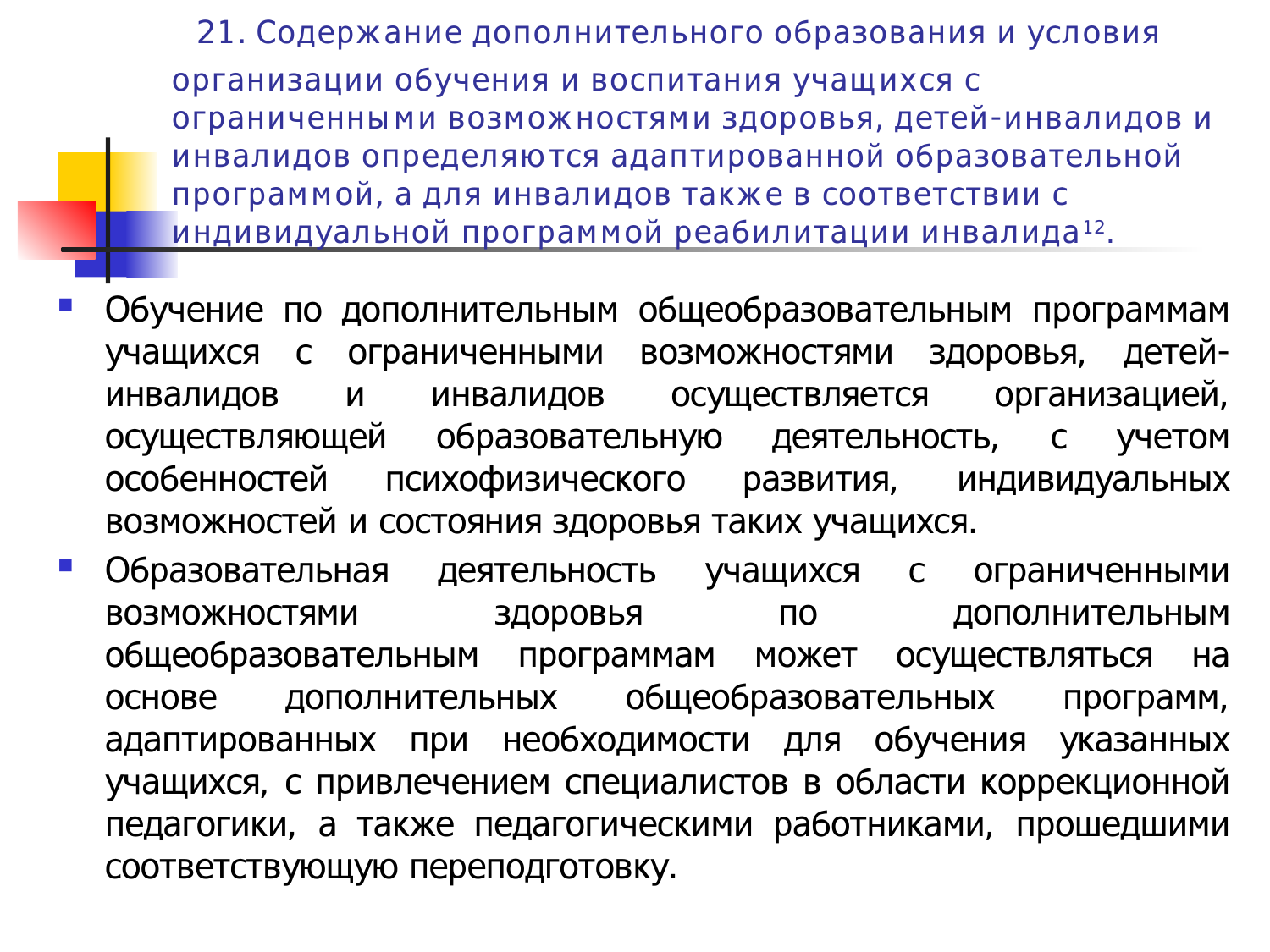

# 21. Содержание дополнительного образования и условия организации обучения и воспитания учащихся с ограниченными возможностями здоровья, детей-инвалидов и инвалидов определяются адаптированной образовательной программой, а для инвалидов также в соответствии с индивидуальной программой реабилитации инвалида12.
Обучение по дополнительным общеобразовательным программам учащихся с ограниченными возможностями здоровья, детей-инвалидов и инвалидов осуществляется организацией, осуществляющей образовательную деятельность, с учетом особенностей психофизического развития, индивидуальных возможностей и состояния здоровья таких учащихся.
Образовательная деятельность учащихся с ограниченными возможностями здоровья по дополнительным общеобразовательным программам может осуществляться на основе дополнительных общеобразовательных программ, адаптированных при необходимости для обучения указанных учащихся, с привлечением специалистов в области коррекционной педагогики, а также педагогическими работниками, прошедшими соответствующую переподготовку.